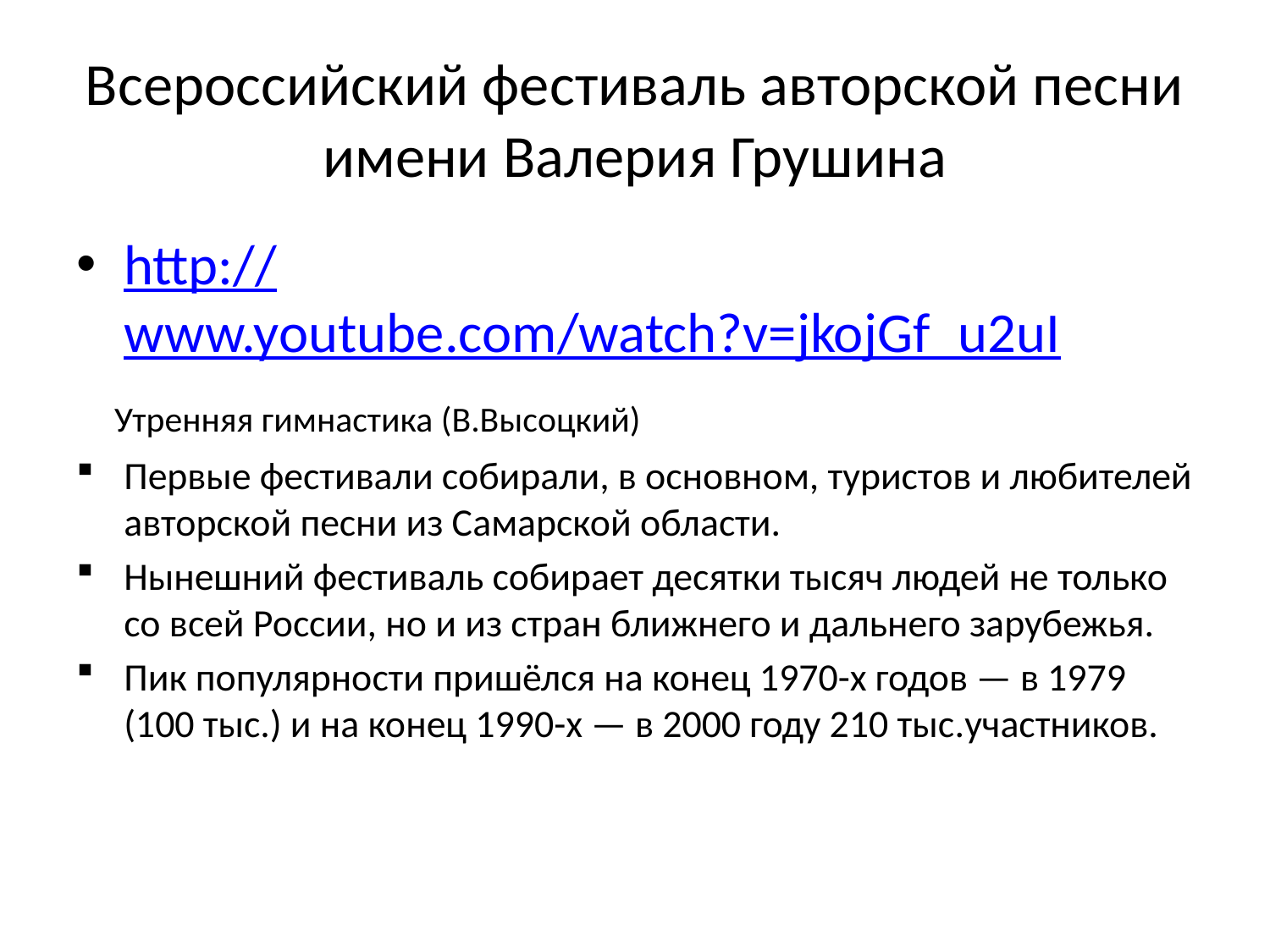

# Всероссийский фестиваль авторской песни имени Валерия Грушина
http://www.youtube.com/watch?v=jkojGf_u2uI
   Утренняя гимнастика (В.Высоцкий)
Первые фестивали собирали, в основном, туристов и любителей авторской песни из Самарской области.
Нынешний фестиваль собирает десятки тысяч людей не только со всей России, но и из стран ближнего и дальнего зарубежья.
Пик популярности пришёлся на конец 1970-х годов — в 1979 (100 тыс.) и на конец 1990-х — в 2000 году 210 тыс.участников.